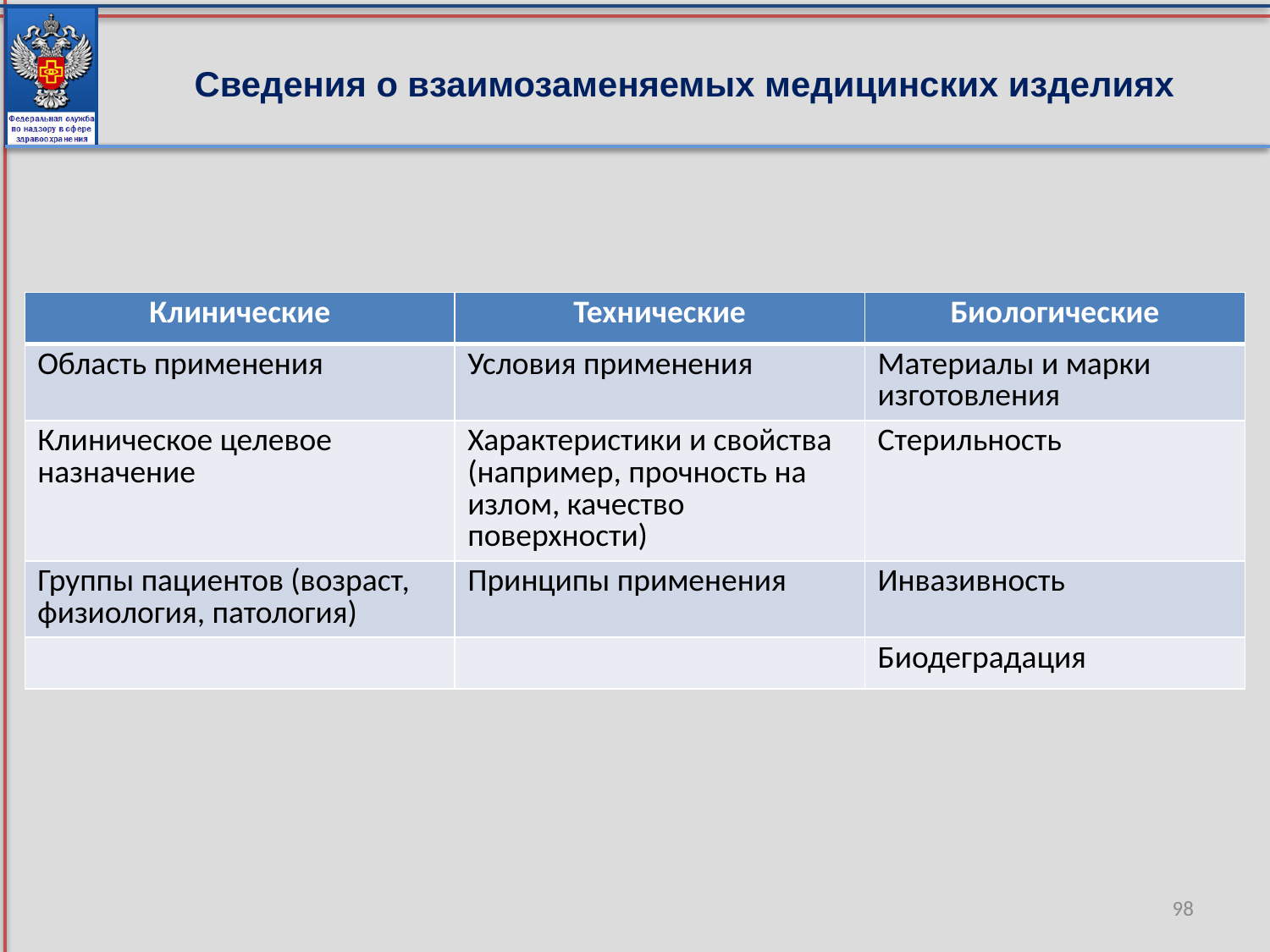

Сведения о взаимозаменяемых медицинских изделиях
| Клинические | Технические | Биологические |
| --- | --- | --- |
| Область применения | Условия применения | Материалы и марки изготовления |
| Клиническое целевое назначение | Характеристики и свойства (например, прочность на излом, качество поверхности) | Стерильность |
| Группы пациентов (возраст, физиология, патология) | Принципы применения | Инвазивность |
|  |  | Биодеградация |
98